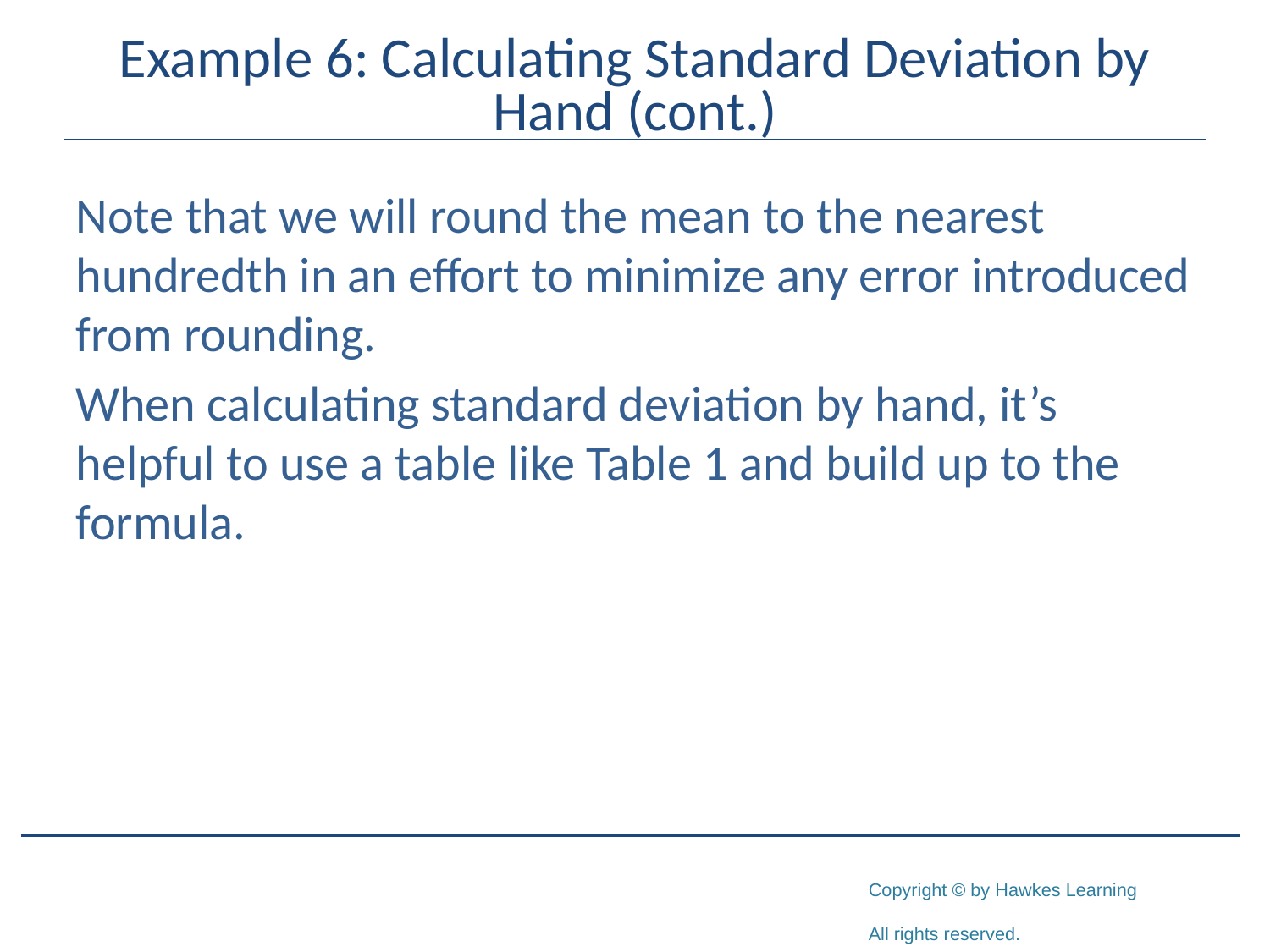

# Example 6: Calculating Standard Deviation by Hand (cont.)
Note that we will round the mean to the nearest hundredth in an effort to minimize any error introduced from rounding.
When calculating standard deviation by hand, it’s helpful to use a table like Table 1 and build up to the formula.